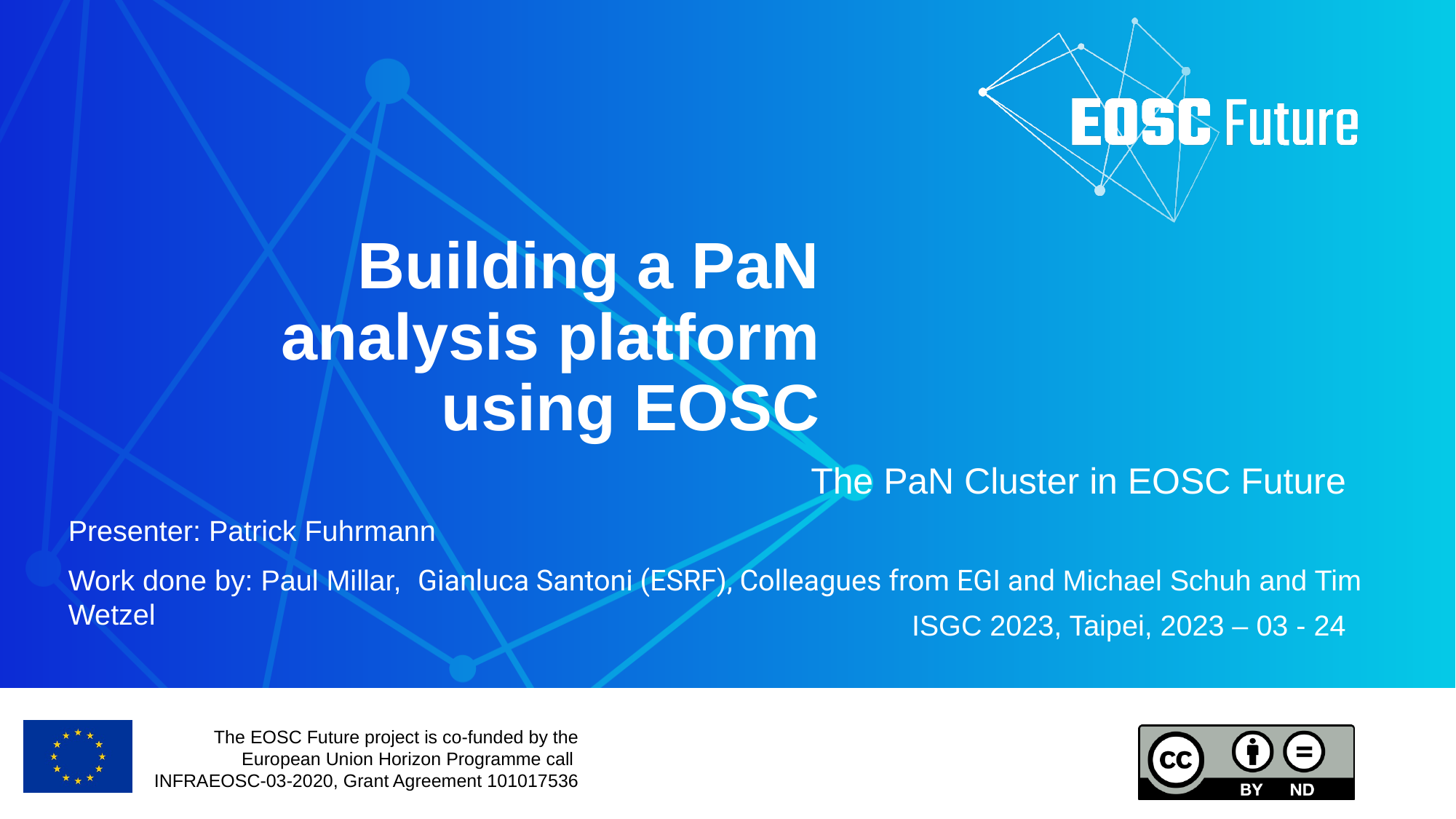

# Building a PaN analysis platform using EOSC
The PaN Cluster in EOSC Future
Presenter: Patrick Fuhrmann
Work done by: Paul Millar,  Gianluca Santoni (ESRF), Colleagues from EGI and Michael Schuh and Tim Wetzel
ISGC 2023, Taipei, 2023 – 03 - 24